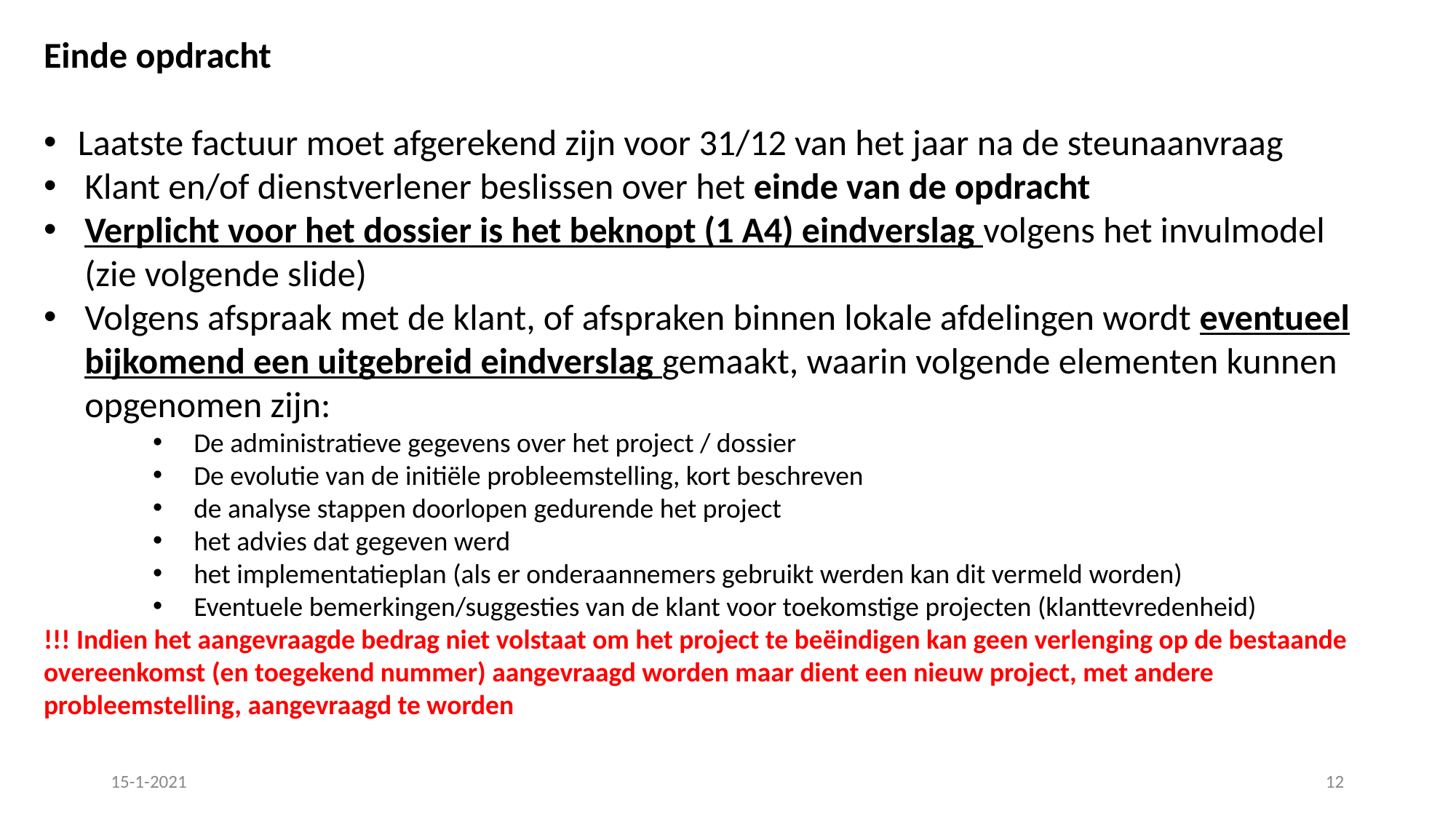

Einde opdracht

Laatste factuur moet afgerekend zijn voor 31/12 van het jaar na de steunaanvraag
Klant en/of dienstverlener beslissen over het einde van de opdracht
Verplicht voor het dossier is het beknopt (1 A4) eindverslag volgens het invulmodel (zie volgende slide)
Volgens afspraak met de klant, of afspraken binnen lokale afdelingen wordt eventueel bijkomend een uitgebreid eindverslag gemaakt, waarin volgende elementen kunnen opgenomen zijn:
De administratieve gegevens over het project / dossier
De evolutie van de initiële probleemstelling, kort beschreven
de analyse stappen doorlopen gedurende het project
het advies dat gegeven werd
het implementatieplan (als er onderaannemers gebruikt werden kan dit vermeld worden)
Eventuele bemerkingen/suggesties van de klant voor toekomstige projecten (klanttevredenheid)
!!! Indien het aangevraagde bedrag niet volstaat om het project te beëindigen kan geen verlenging op de bestaande overeenkomst (en toegekend nummer) aangevraagd worden maar dient een nieuw project, met andere probleemstelling, aangevraagd te worden
15-1-2021
12